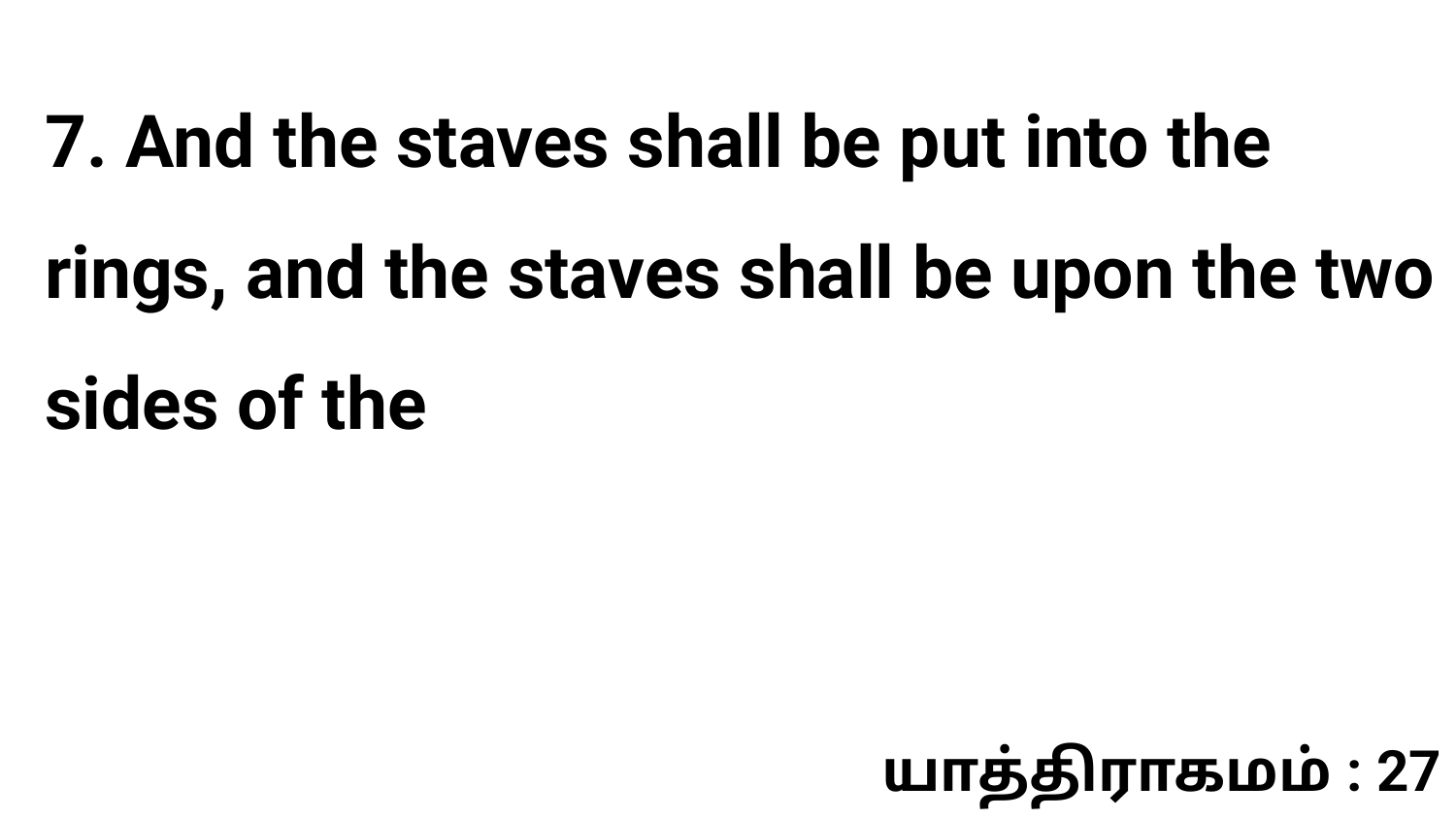

7. And the staves shall be put into the rings, and the staves shall be upon the two sides of the
யாத்திராகமம் : 27